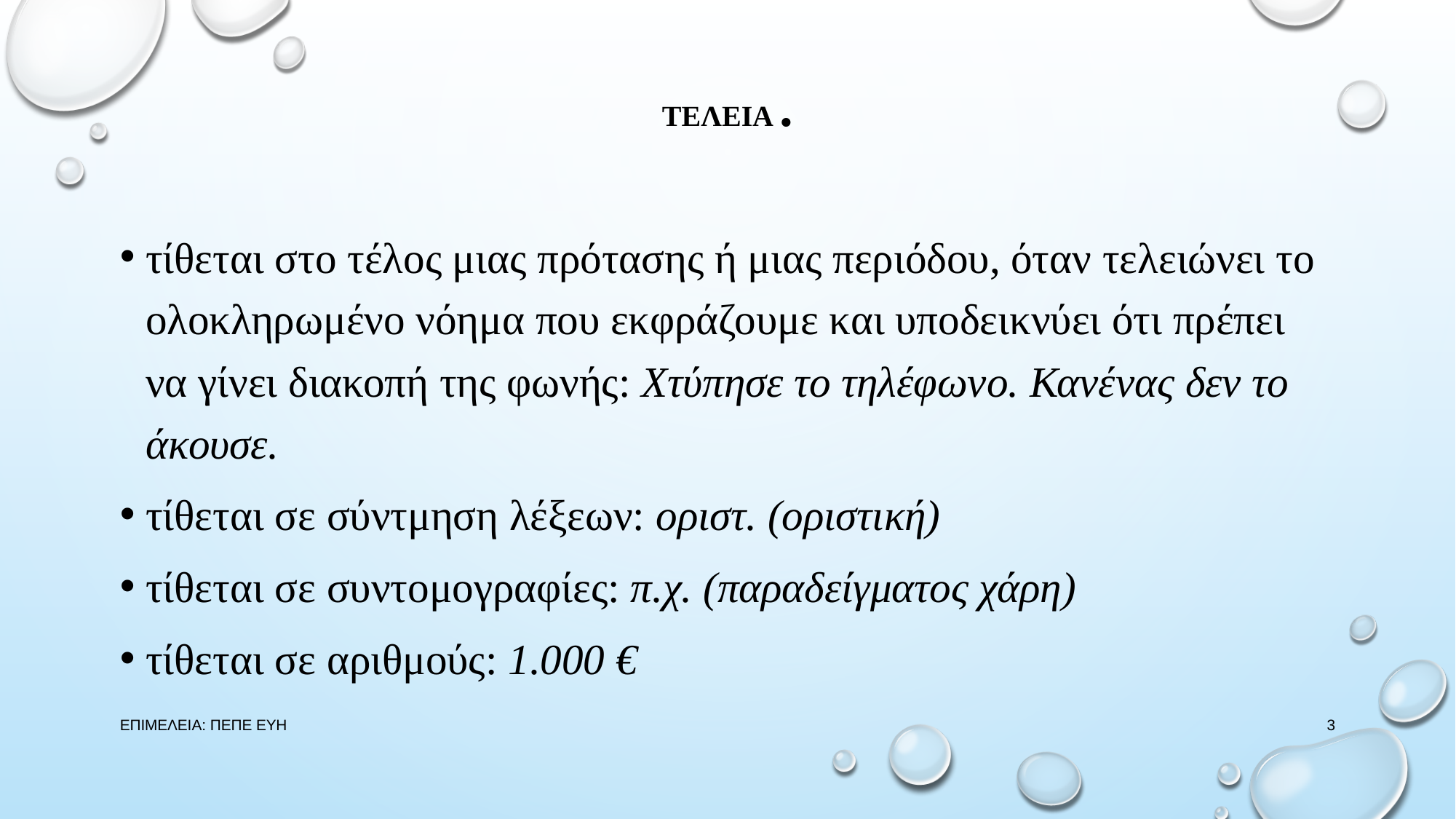

# ΤΕΛΕΙΑ .

τίθεται στο τέλος μιας πρότασης ή μιας περιόδου, όταν τελειώνει το ολοκληρωμένο νόημα που εκφράζουμε και υποδεικνύει ότι πρέπει να γίνει διακοπή της φωνής: Χτύπησε το τηλέφωνο. Κανένας δεν το άκουσε.
τίθεται σε σύντμηση λέξεων: οριστ. (οριστική)
τίθεται σε συντομογραφίες: π.χ. (παραδείγματος χάρη)
τίθεται σε αριθμούς: 1.000 €

ΕΠΙΜΕΛΕΙΑ: ΠΕΠΕ ΕΥΗ
3